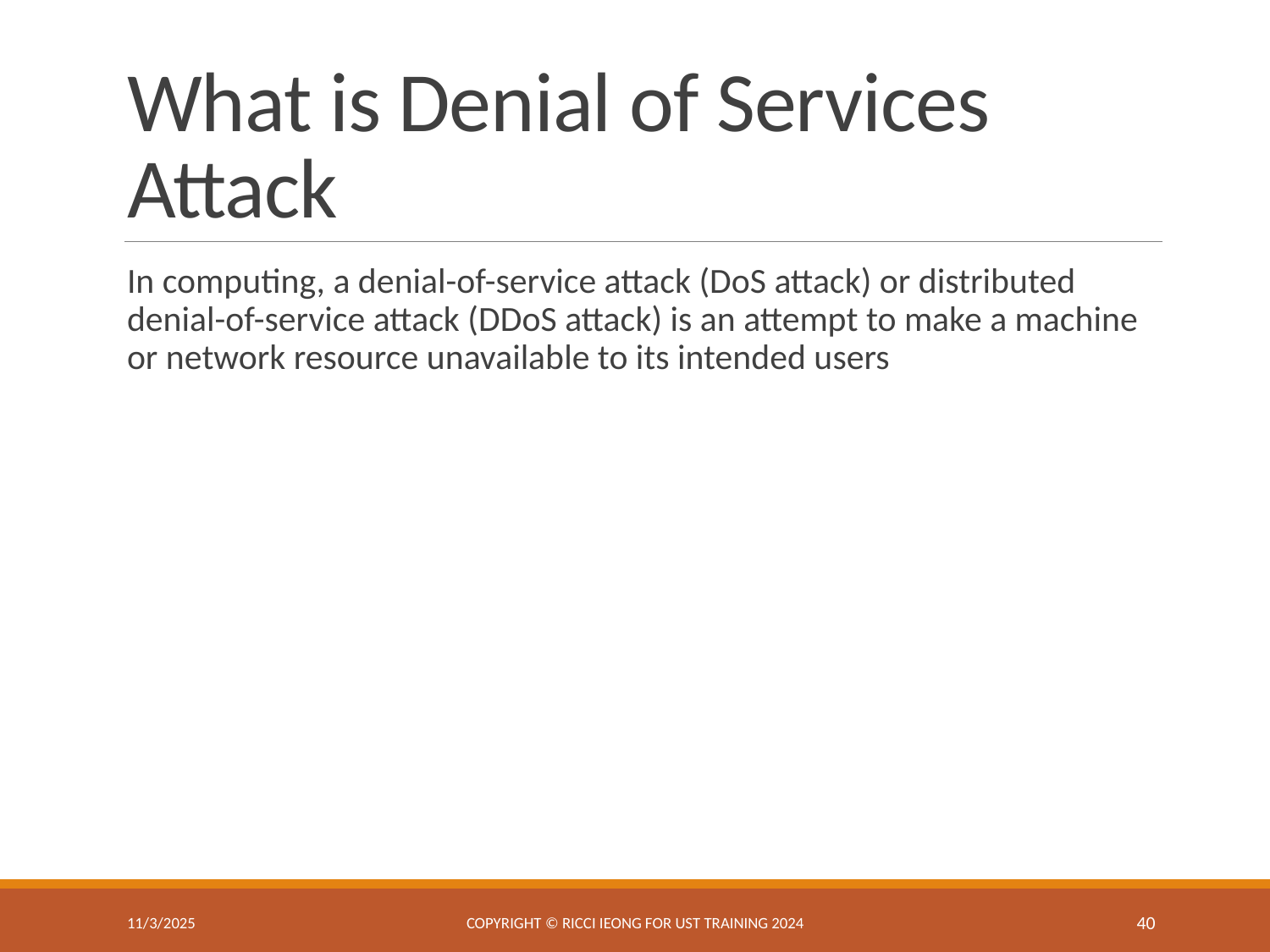

# What is Denial of Services Attack
In computing, a denial-of-service attack (DoS attack) or distributed denial-of-service attack (DDoS attack) is an attempt to make a machine or network resource unavailable to its intended users
11/3/2025
Copyright © Ricci IEONG for UST training 2024
40